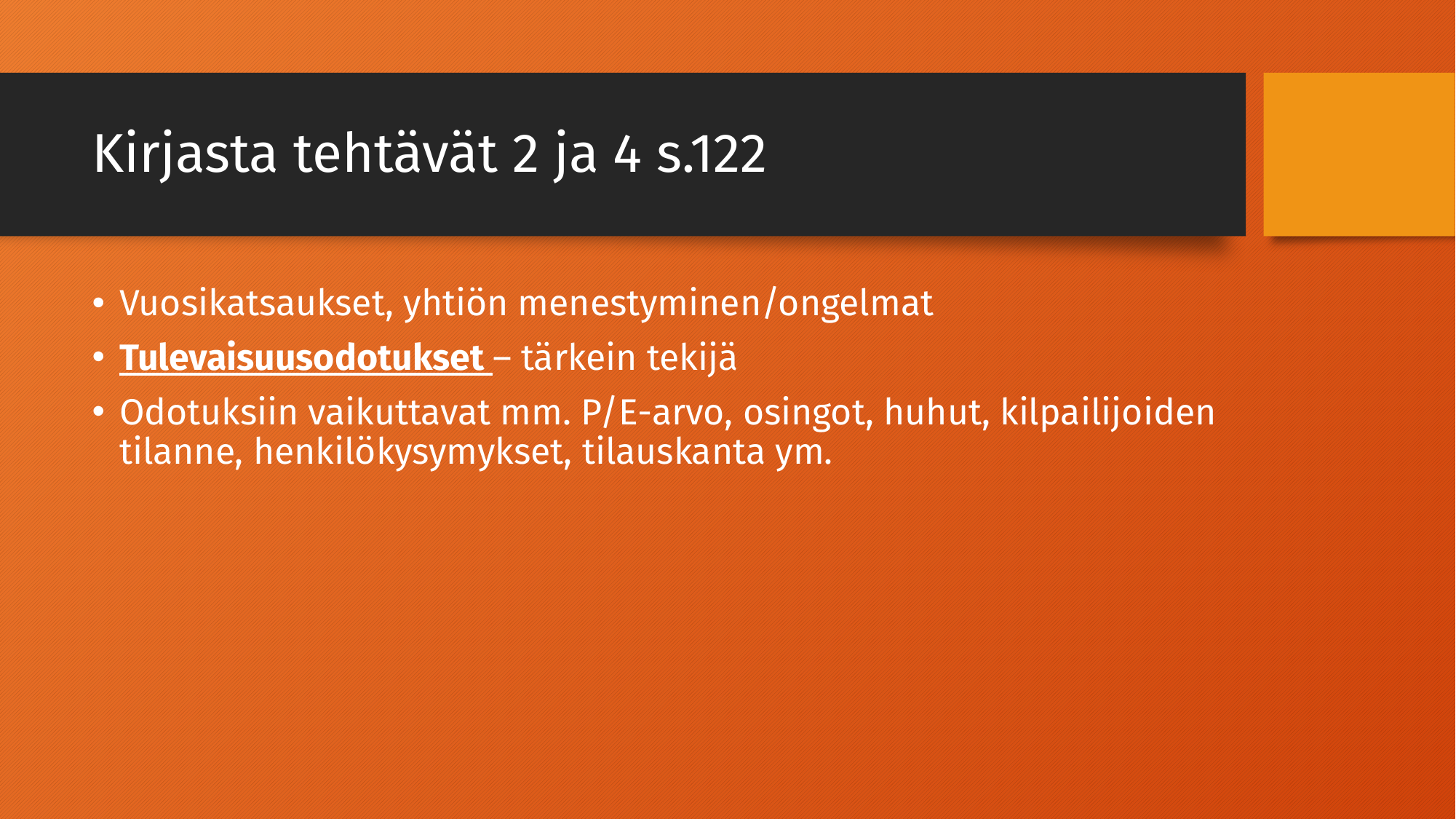

# Kirjasta tehtävät 2 ja 4 s.122
Vuosikatsaukset, yhtiön menestyminen/ongelmat
Tulevaisuusodotukset – tärkein tekijä
Odotuksiin vaikuttavat mm. P/E-arvo, osingot, huhut, kilpailijoiden tilanne, henkilökysymykset, tilauskanta ym.